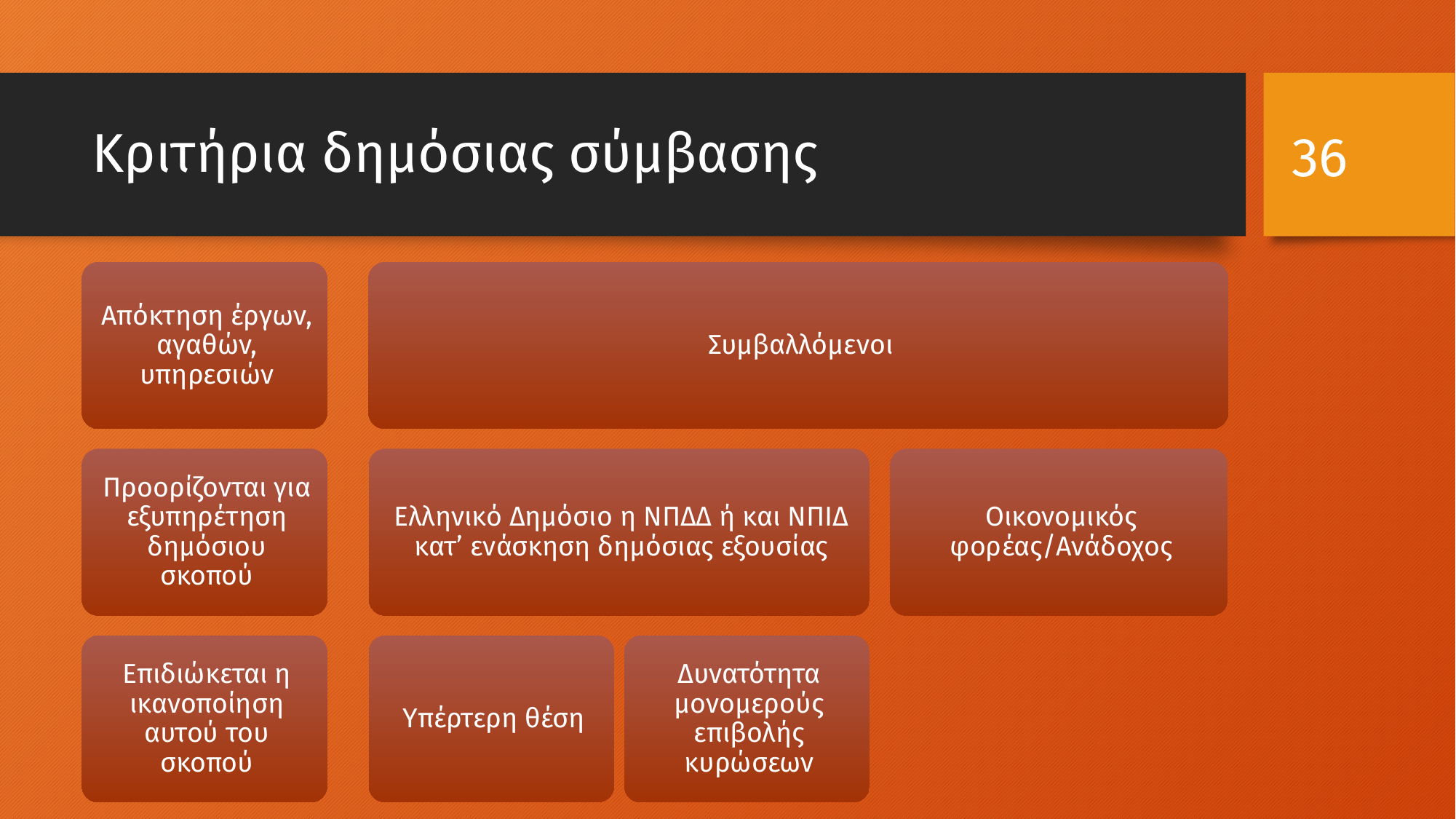

36
# Κριτήρια δημόσιας σύμβασης
Απόκτηση έργων, αγαθών, υπηρεσιών
Προορίζονται για εξυπηρέτηση δημόσιου σκοπού
Επιδιώκεται η ικανοποίηση αυτού του σκοπού
Συμβαλλόμενοι
Ελληνικό Δημόσιο η ΝΠΔΔ ή και ΝΠΙΔ κατ’ ενάσκηση δημόσιας εξουσίας
Υπέρτερη θέση
Δυνατότητα μονομερούς επιβολής κυρώσεων
Οικονομικός φορέας/Ανάδοχος